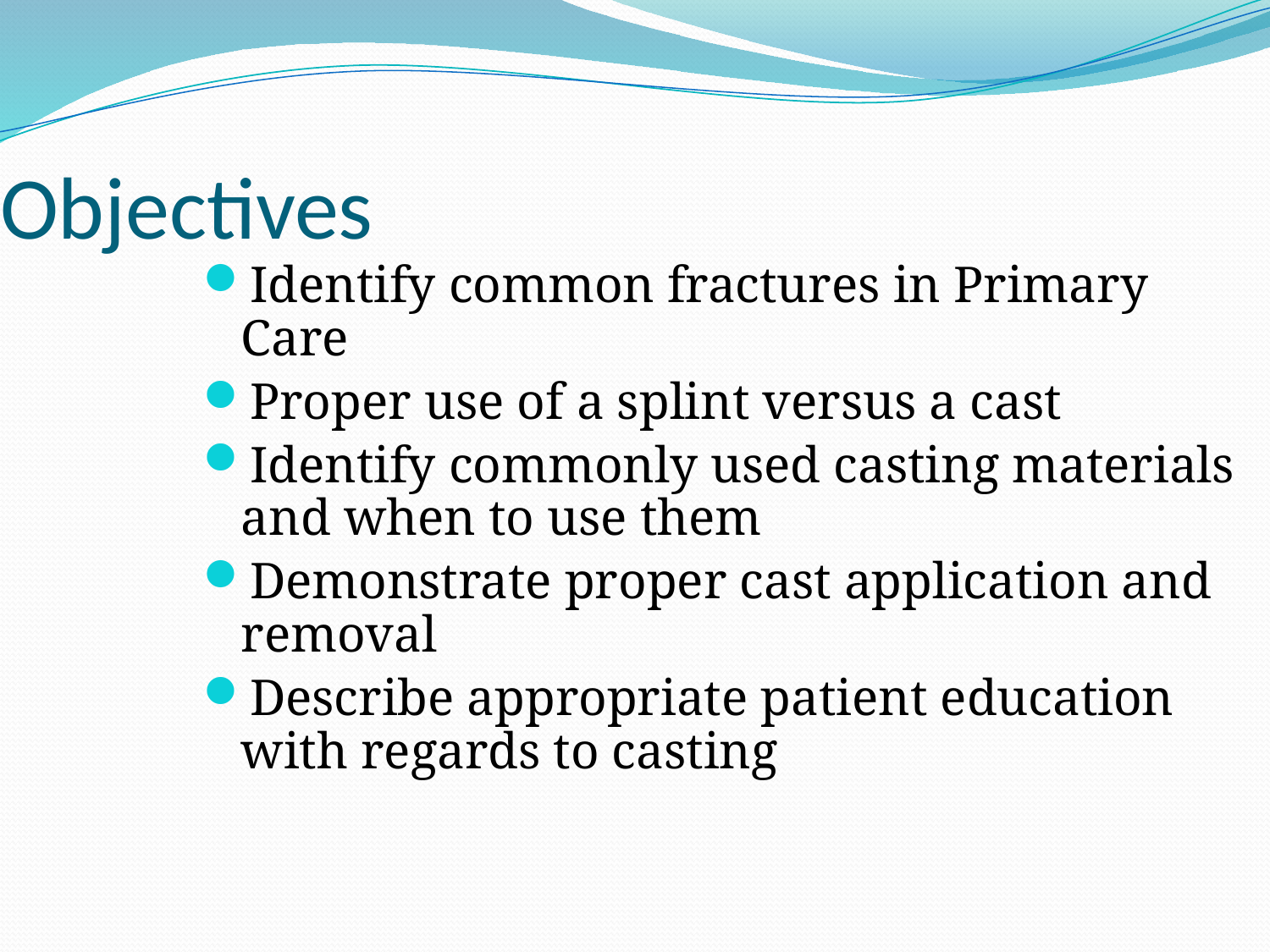

Objectives
Identify common fractures in Primary Care
Proper use of a splint versus a cast
Identify commonly used casting materials and when to use them
Demonstrate proper cast application and removal
Describe appropriate patient education with regards to casting